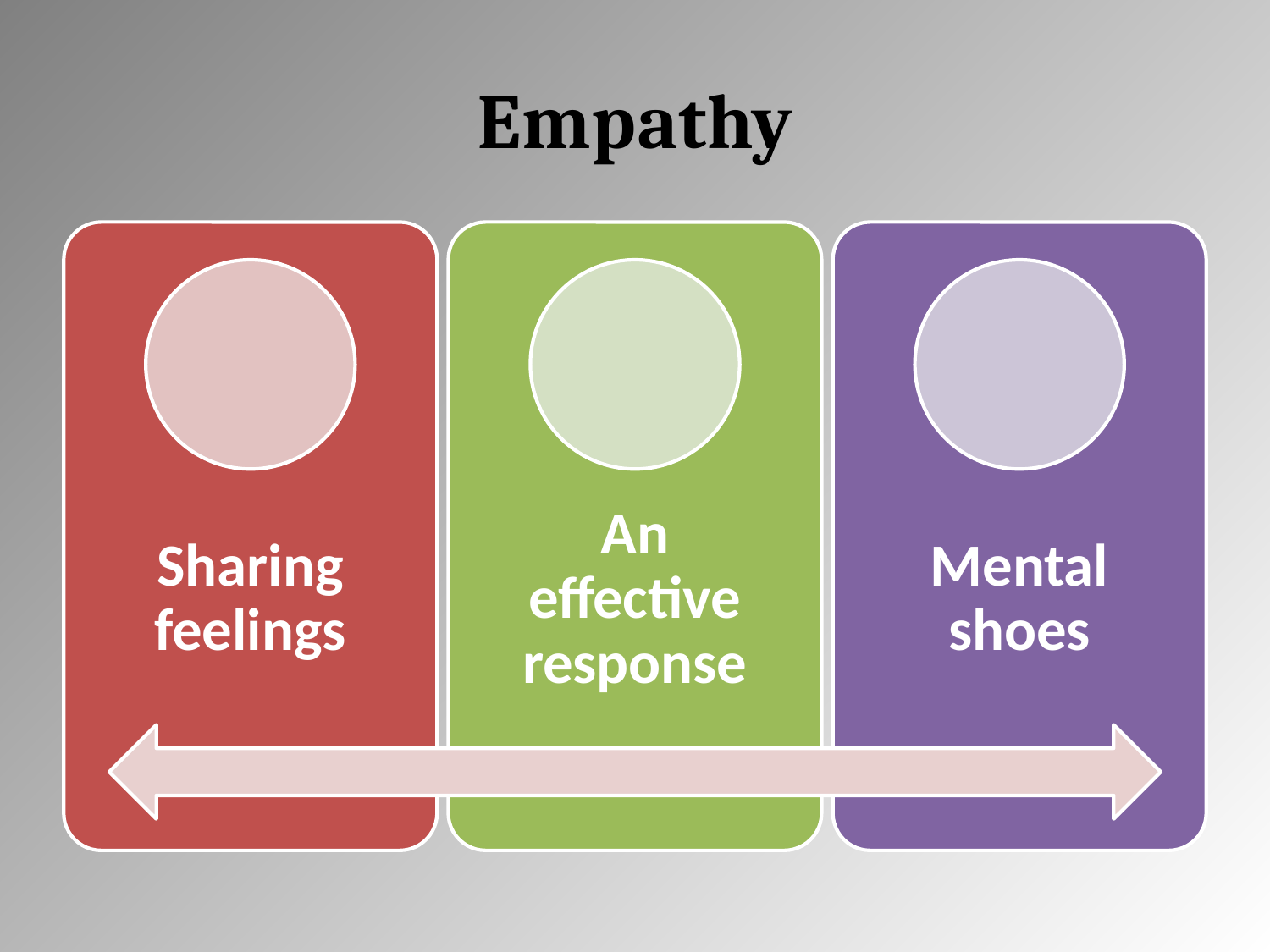

# Empathy
Sharing feelings
An effective response
Mental shoes